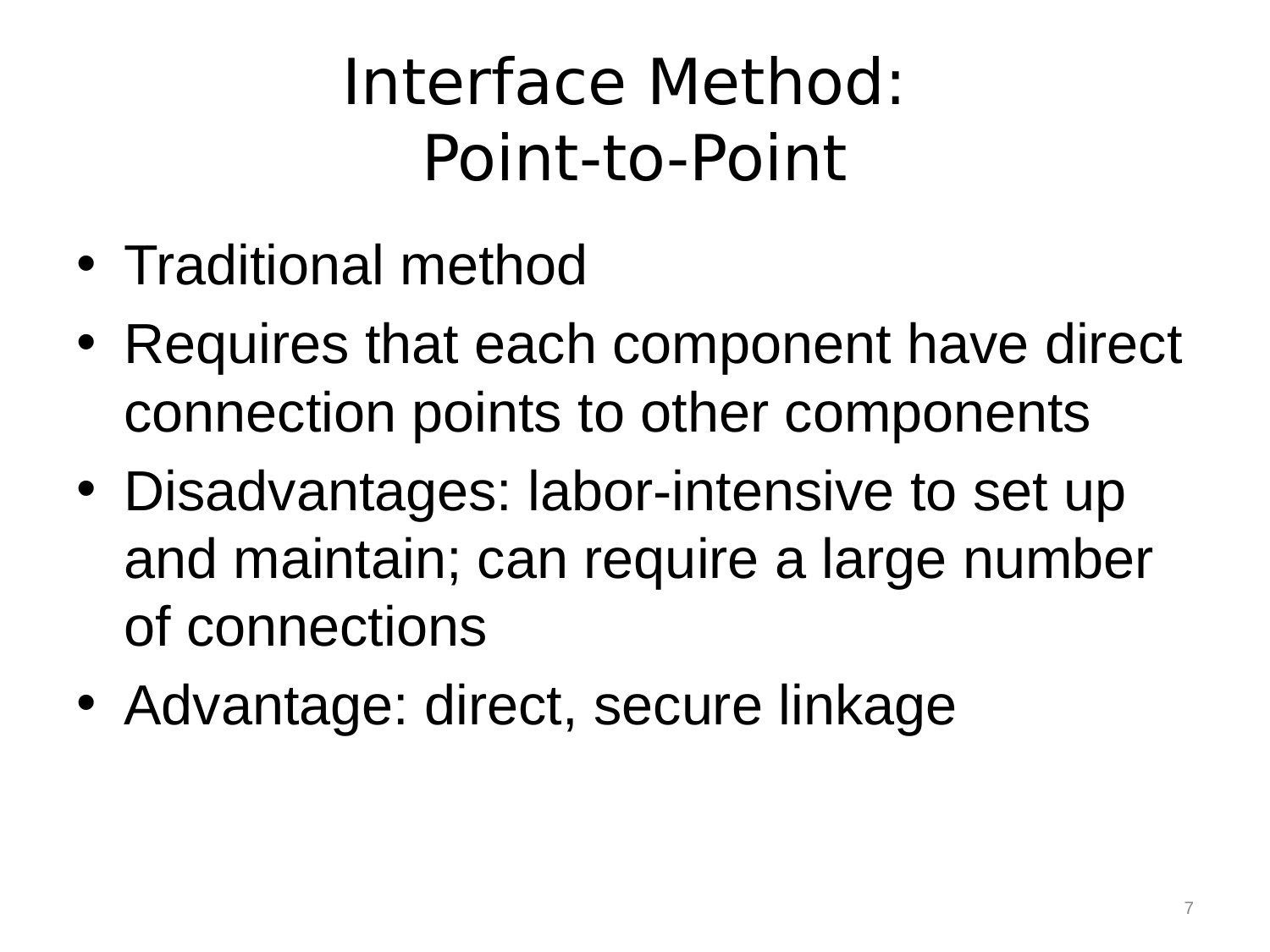

# Interface Method: Point-to-Point
Traditional method
Requires that each component have direct connection points to other components
Disadvantages: labor-intensive to set up and maintain; can require a large number of connections
Advantage: direct, secure linkage
7